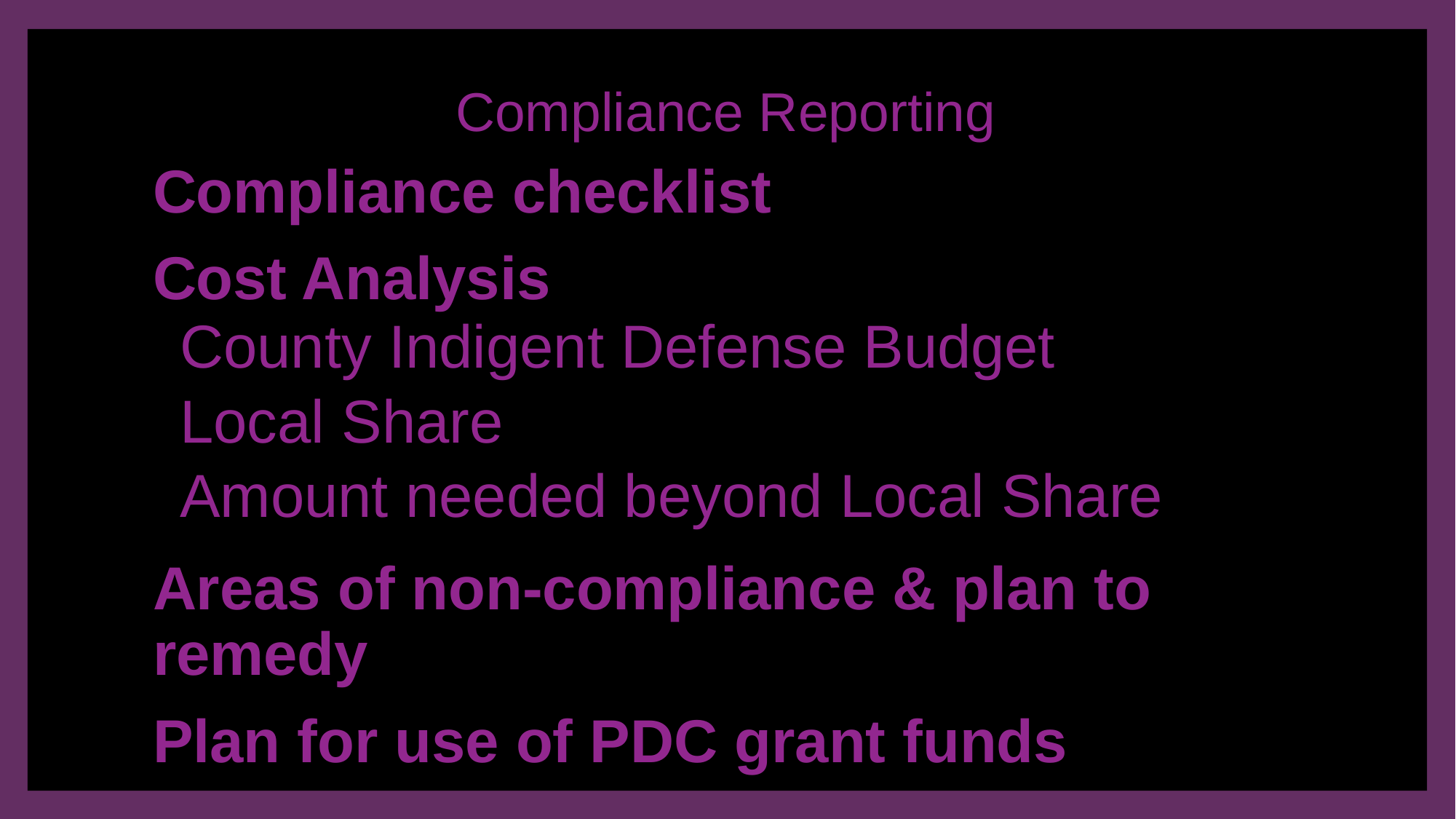

# Compliance Reporting
Compliance checklist
Cost Analysis
County Indigent Defense Budget
Local Share
Amount needed beyond Local Share
Areas of non-compliance & plan to remedy
Plan for use of PDC grant funds